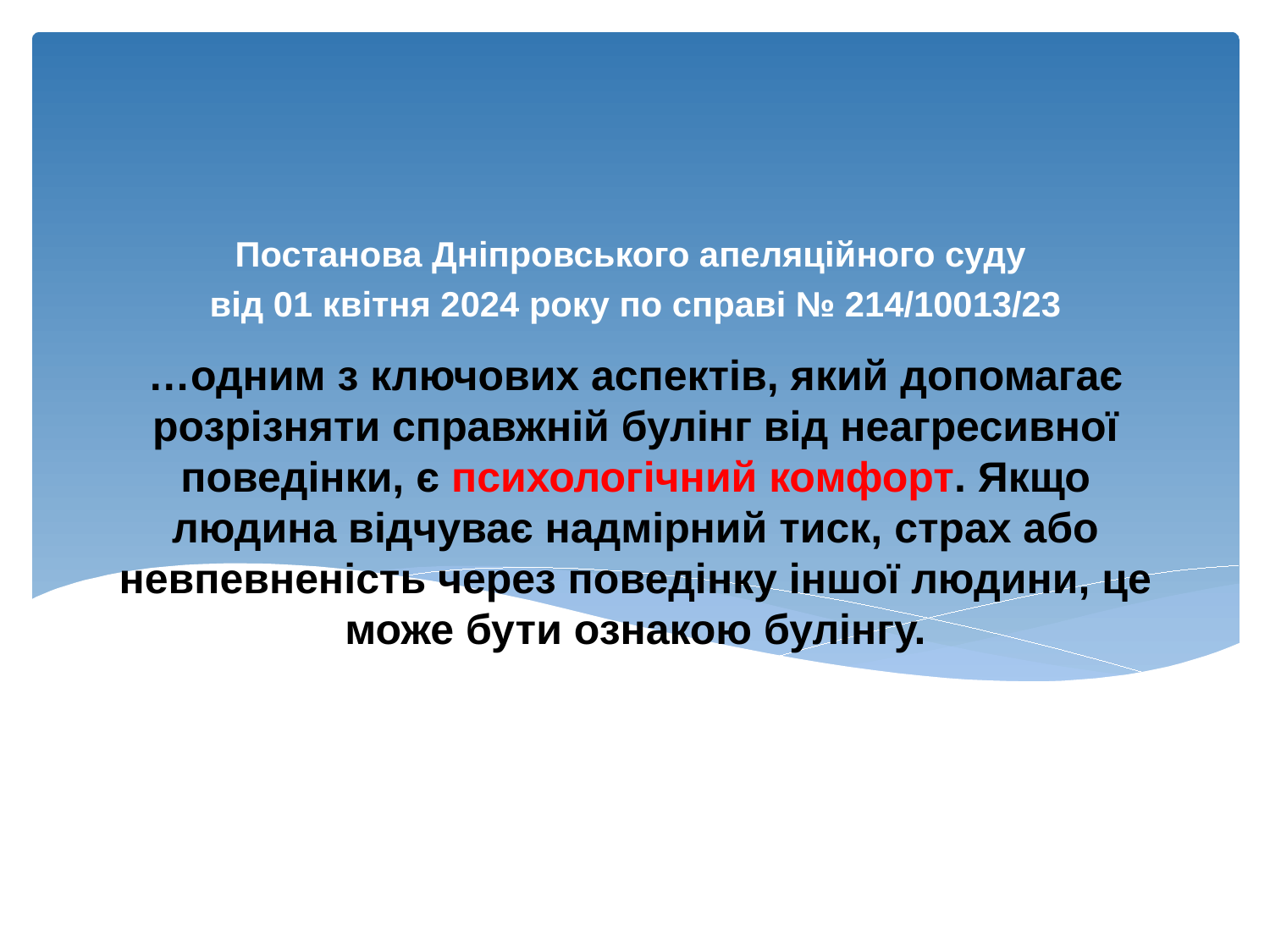

Постанова Дніпровського апеляційного суду
від 01 квітня 2024 року по справі № 214/10013/23
# …одним з ключових аспектів, який допомагає розрізняти справжній булінг від неагресивної поведінки, є психологічний комфорт. Якщо людина відчуває надмірний тиск, страх або невпевненість через поведінку іншої людини, це може бути ознакою булінгу.